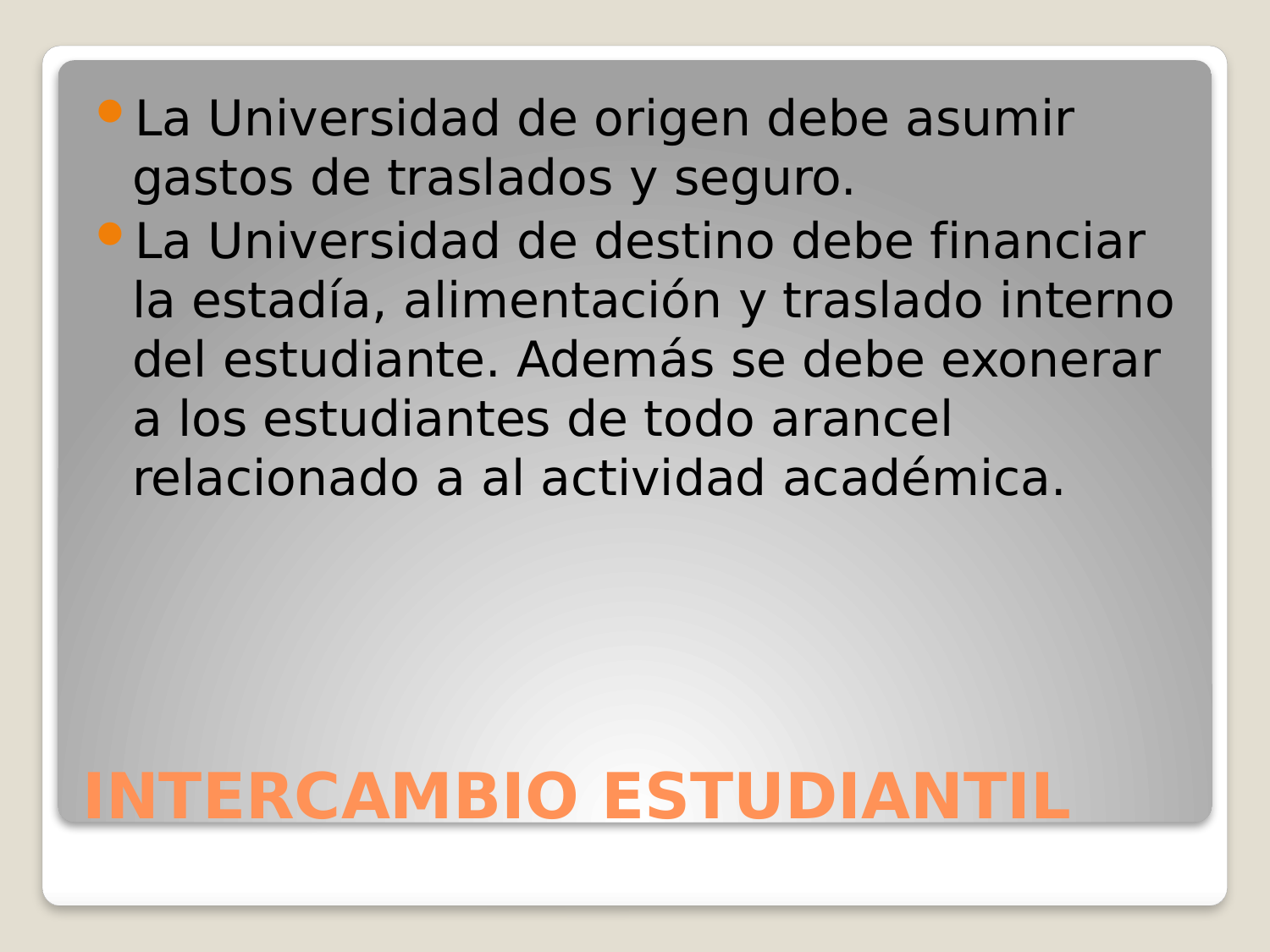

La Universidad de origen debe asumir gastos de traslados y seguro.
La Universidad de destino debe financiar la estadía, alimentación y traslado interno del estudiante. Además se debe exonerar a los estudiantes de todo arancel relacionado a al actividad académica.
# INTERCAMBIO ESTUDIANTIL